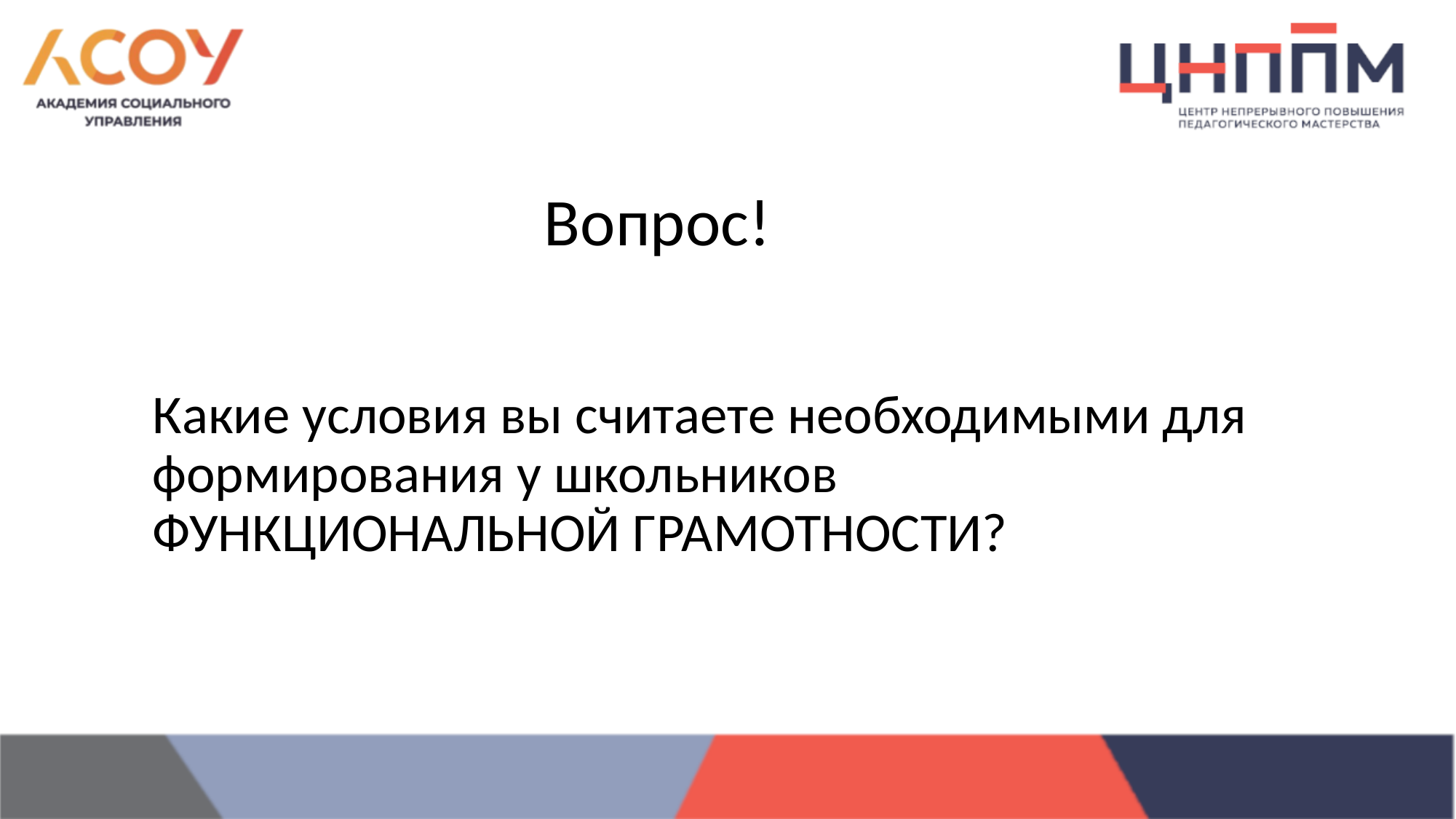

# Вопрос!
Какие условия вы считаете необходимыми для формирования у школьников ФУНКЦИОНАЛЬНОЙ ГРАМОТНОСТИ?